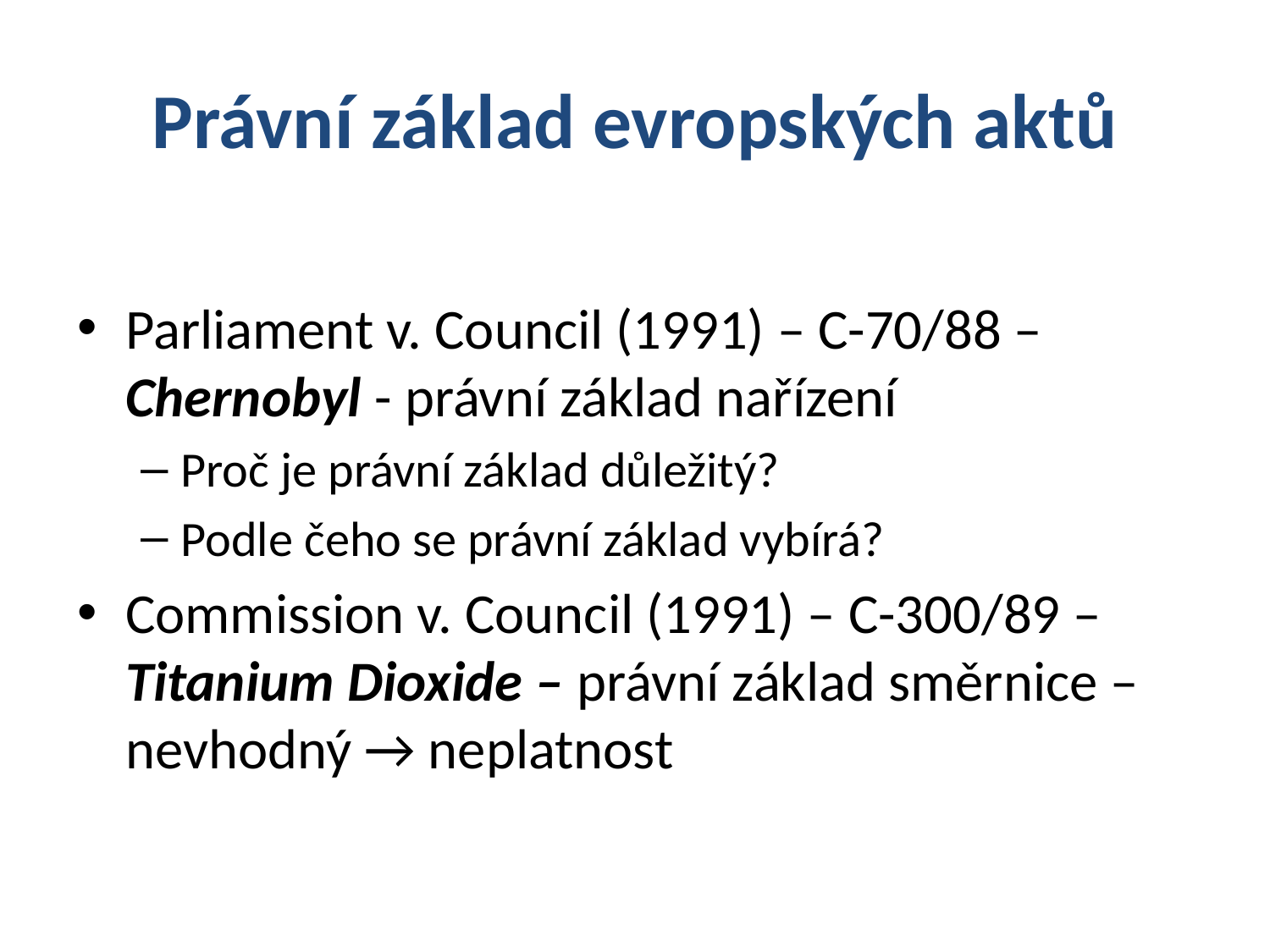

# Právní základ evropských aktů
Parliament v. Council (1991) – C-70/88 – Chernobyl - právní základ nařízení
Proč je právní základ důležitý?
Podle čeho se právní základ vybírá?
Commission v. Council (1991) – C-300/89 – Titanium Dioxide – právní základ směrnice – nevhodný → neplatnost